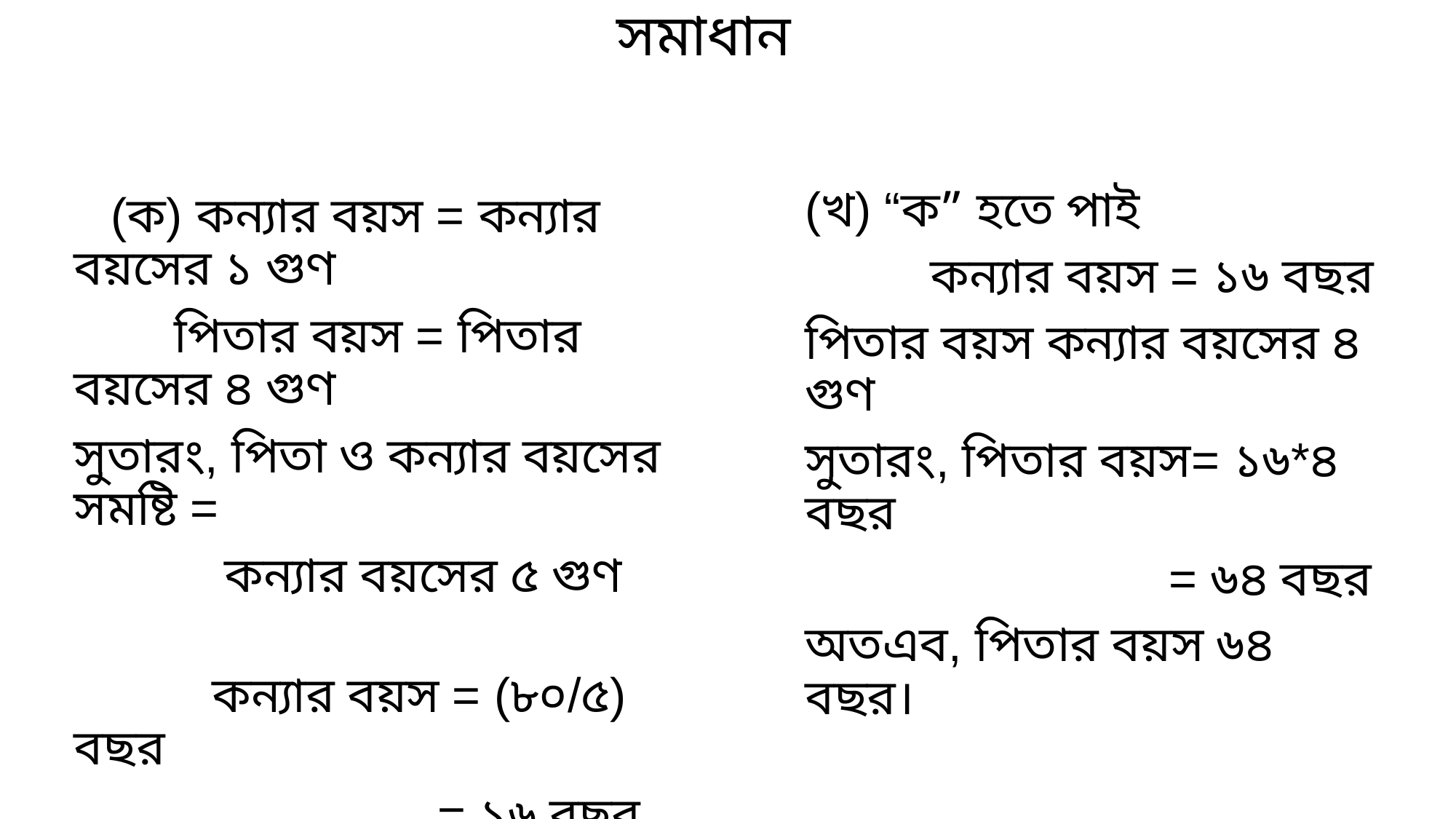

# সমাধান

   (ক) কন্যার বয়স = কন্যার বয়সের ১ গুণ
        পিতার বয়স = পিতার বয়সের ৪ গুণ
সুতারং, পিতা ও কন্যার বয়সের সমষ্টি =
            কন্যার বয়সের ৫ গুণ
           কন্যার বয়স = (৮০/৫) বছর
                           = ১৬ বছর
 অতএব, কন্যার বয়স ১৬ বছর।

(খ) “ক” হতে পাই
          কন্যার বয়স = ১৬ বছর
পিতার বয়স কন্যার বয়সের ৪ গুণ
সুতারং, পিতার বয়স= ১৬*৪ বছর
                           = ৬৪ বছর
অতএব, পিতার বয়স ৬৪ বছর।